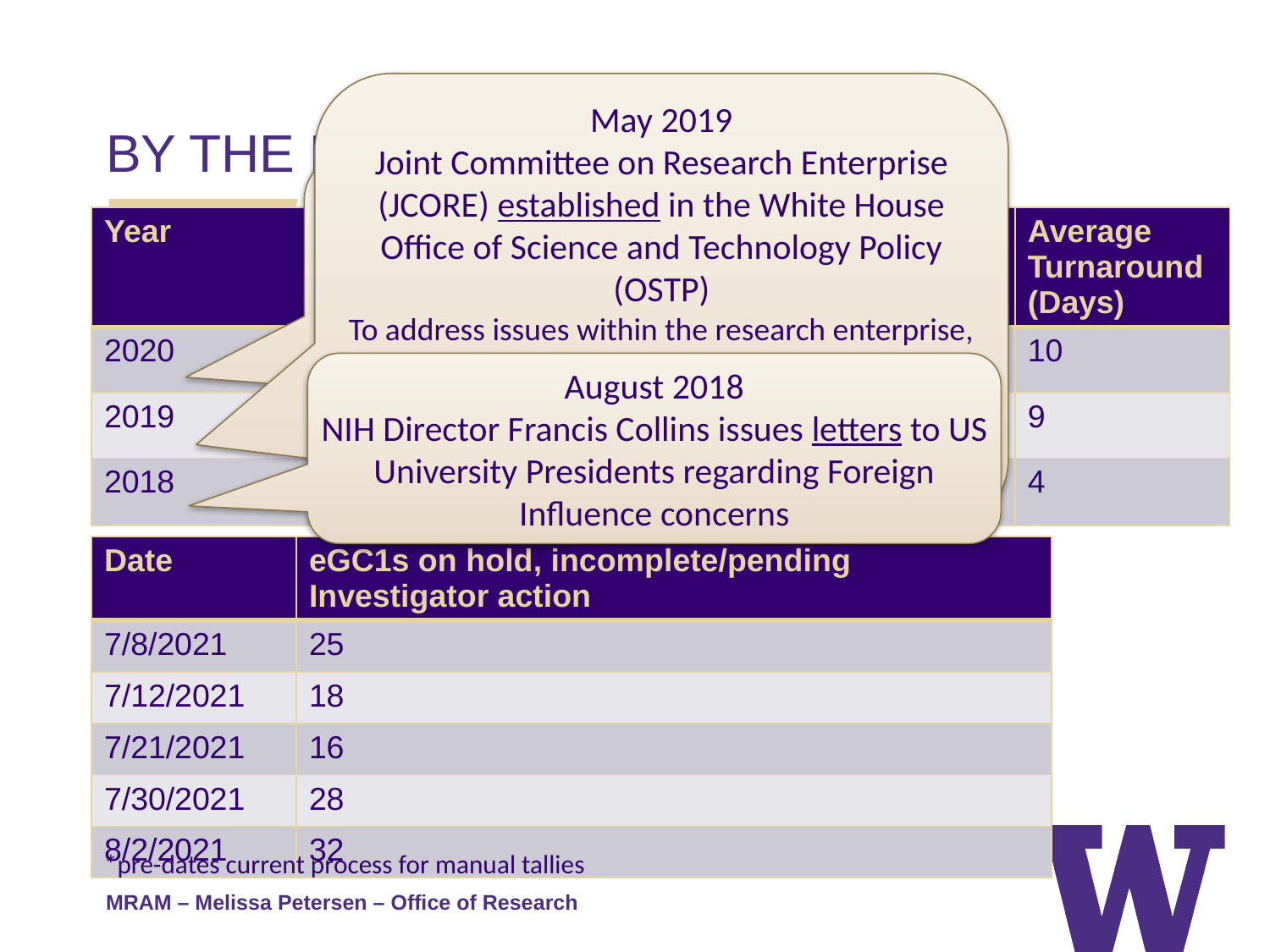

BY THE NUMBERS - FCOI
May 2019
Joint Committee on Research Enterprise (JCORE) established in the White House Office of Science and Technology Policy (OSTP)
To address issues within the research enterprise, including research security

October 2019
NIH Investigates Foreign Influence at U.S. Grantee Institutions
May 8, 2020
The First Federal Indictment of a University faculty member for false claims.

Currently the list includes faculty from:
Emory, Harvard, University of Kansas, and MIT
| Year | Disclosures | Administrative Action | Management Plans | Average Turnaround (Days) |
| --- | --- | --- | --- | --- |
| 2020 | 19,912 | 4,867 | 130 | 10 |
| 2019 | 19,506 | 4,720 | 182 | 9 |
| 2018 | 19,593 | 3,803\* | 131 | 4 |
August 2018
NIH Director Francis Collins issues letters to US University Presidents regarding Foreign Influence concerns
| Date | eGC1s on hold, incomplete/pending Investigator action |
| --- | --- |
| 7/8/2021 | 25 |
| 7/12/2021 | 18 |
| 7/21/2021 | 16 |
| 7/30/2021 | 28 |
| 8/2/2021 | 32 |
*pre-dates current process for manual tallies
MRAM – Melissa Petersen – Office of Research